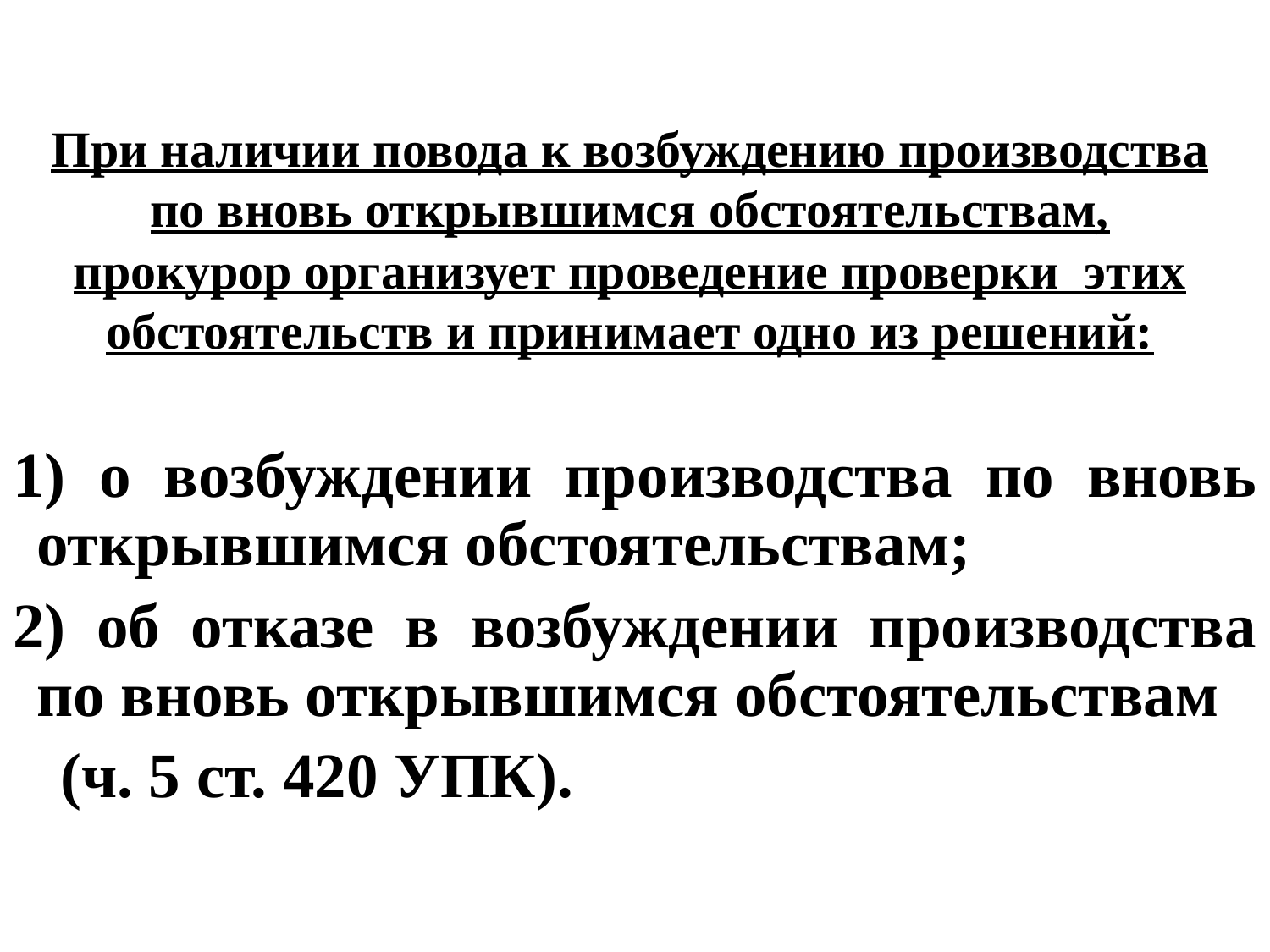

# При наличии повода к возбуждению производства по вновь открывшимся обстоятельствам, прокурор организует проведение проверки  этих обстоятельств и принимает одно из решений:
1) о возбуждении производства по вновь открывшимся обстоятельствам;
2) об отказе в возбуждении производства по вновь открывшимся обстоятельствам
   (ч. 5 ст. 420 УПК).